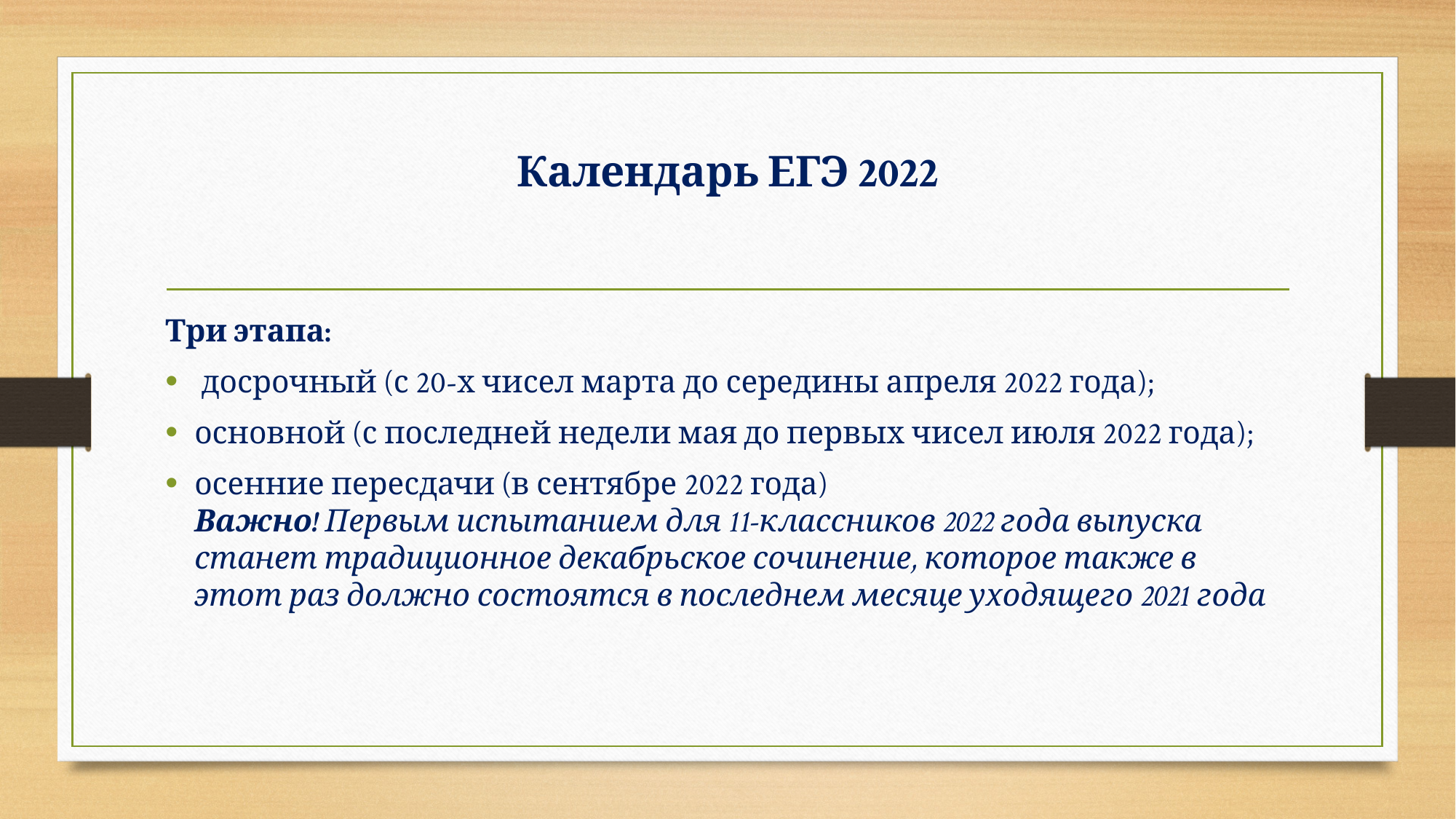

# Календарь ЕГЭ 2022
Три этапа:
 досрочный (с 20-х чисел марта до середины апреля 2022 года);
основной (с последней недели мая до первых чисел июля 2022 года);
осенние пересдачи (в сентябре 2022 года)
Важно! Первым испытанием для 11-классников 2022 года выпуска станет традиционное декабрьское сочинение, которое также в этот раз должно состоятся в последнем месяце уходящего 2021 года